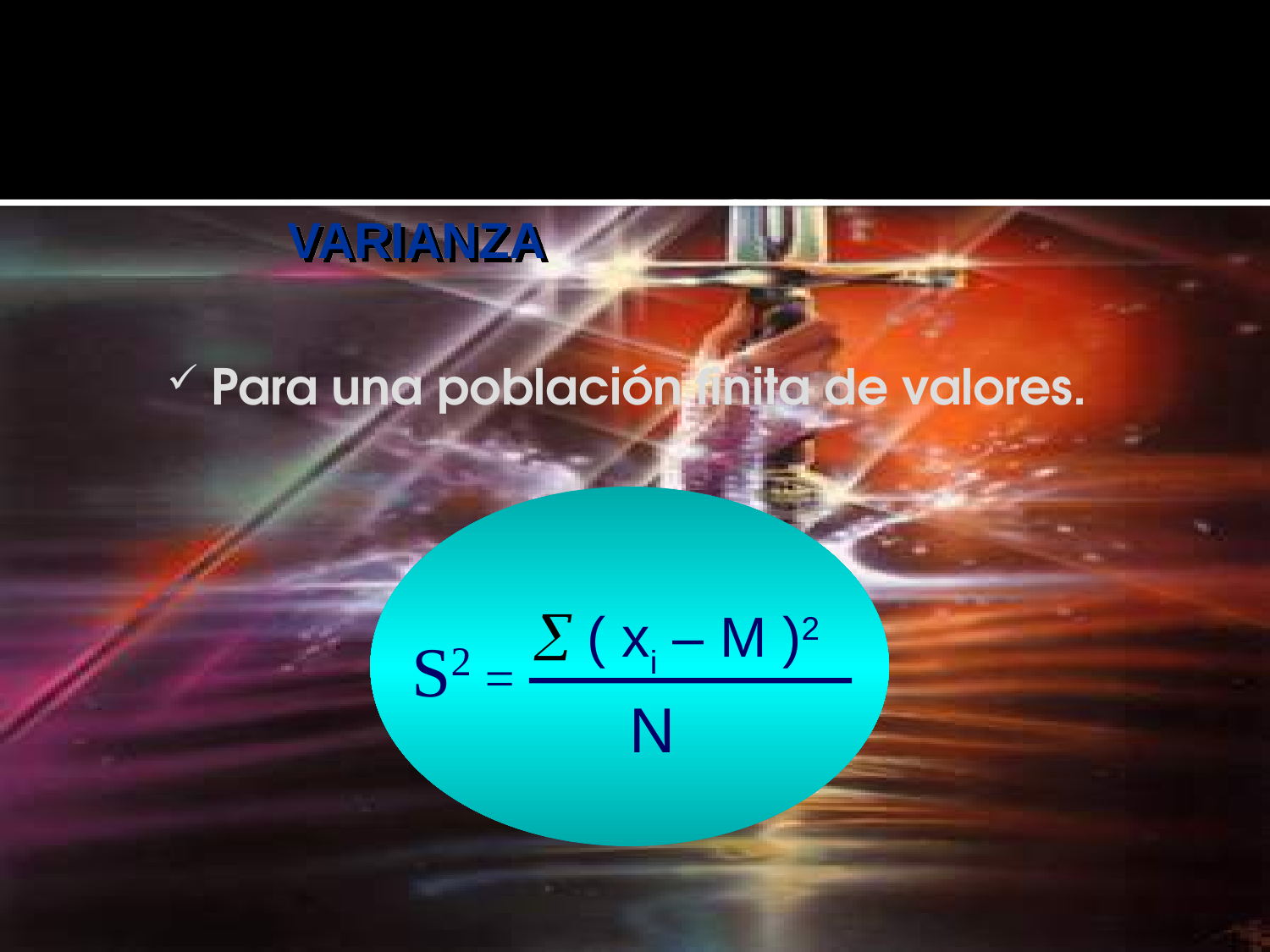

# VARIANZA
Para una población finita de valores.

∑ ( xi – M )2
S2 =

N